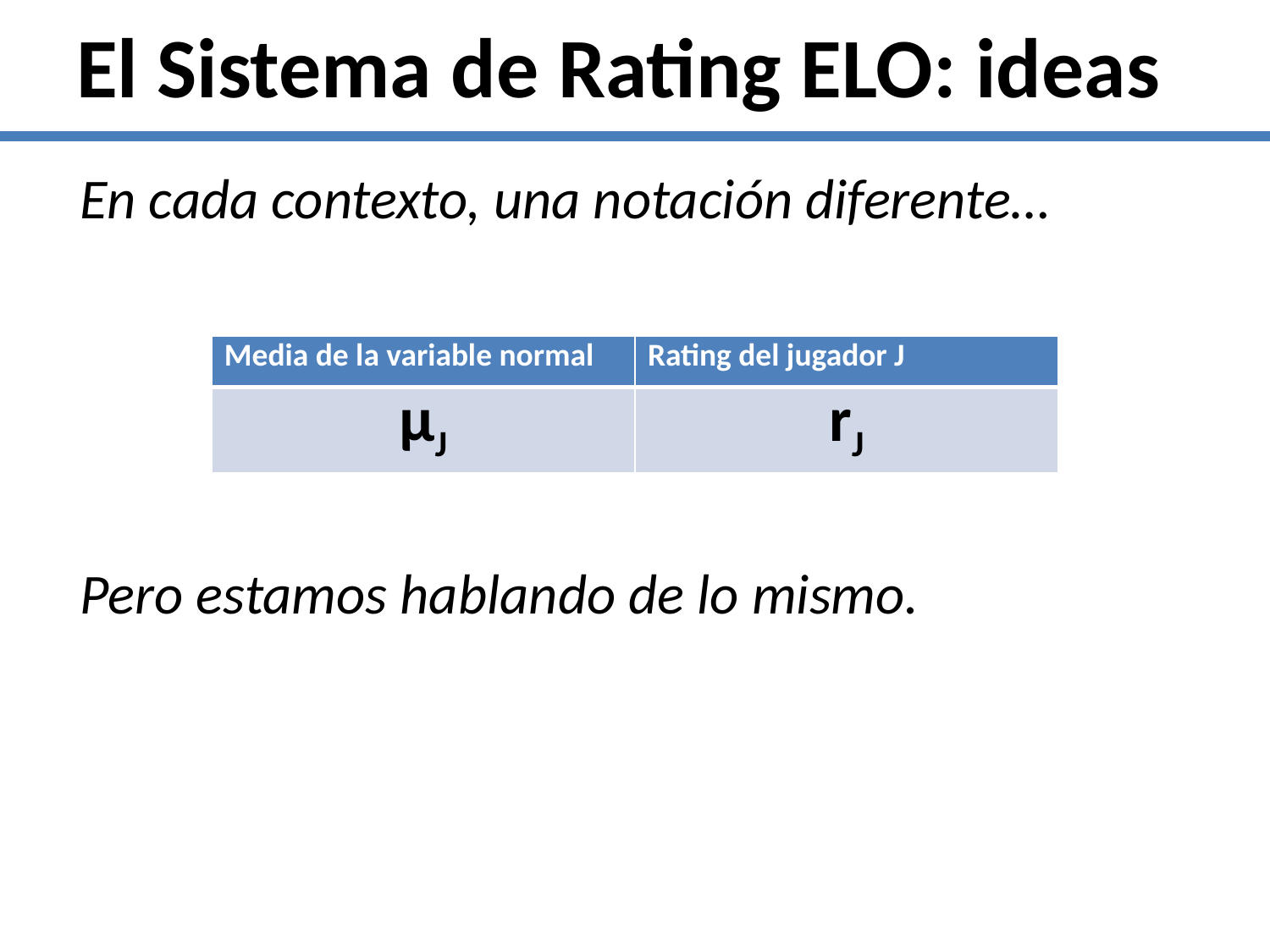

El Sistema de Rating ELO: ideas
En cada contexto, una notación diferente…

Pero estamos hablando de lo mismo.
| Media de la variable normal | Rating del jugador J |
| --- | --- |
| μJ | rJ |